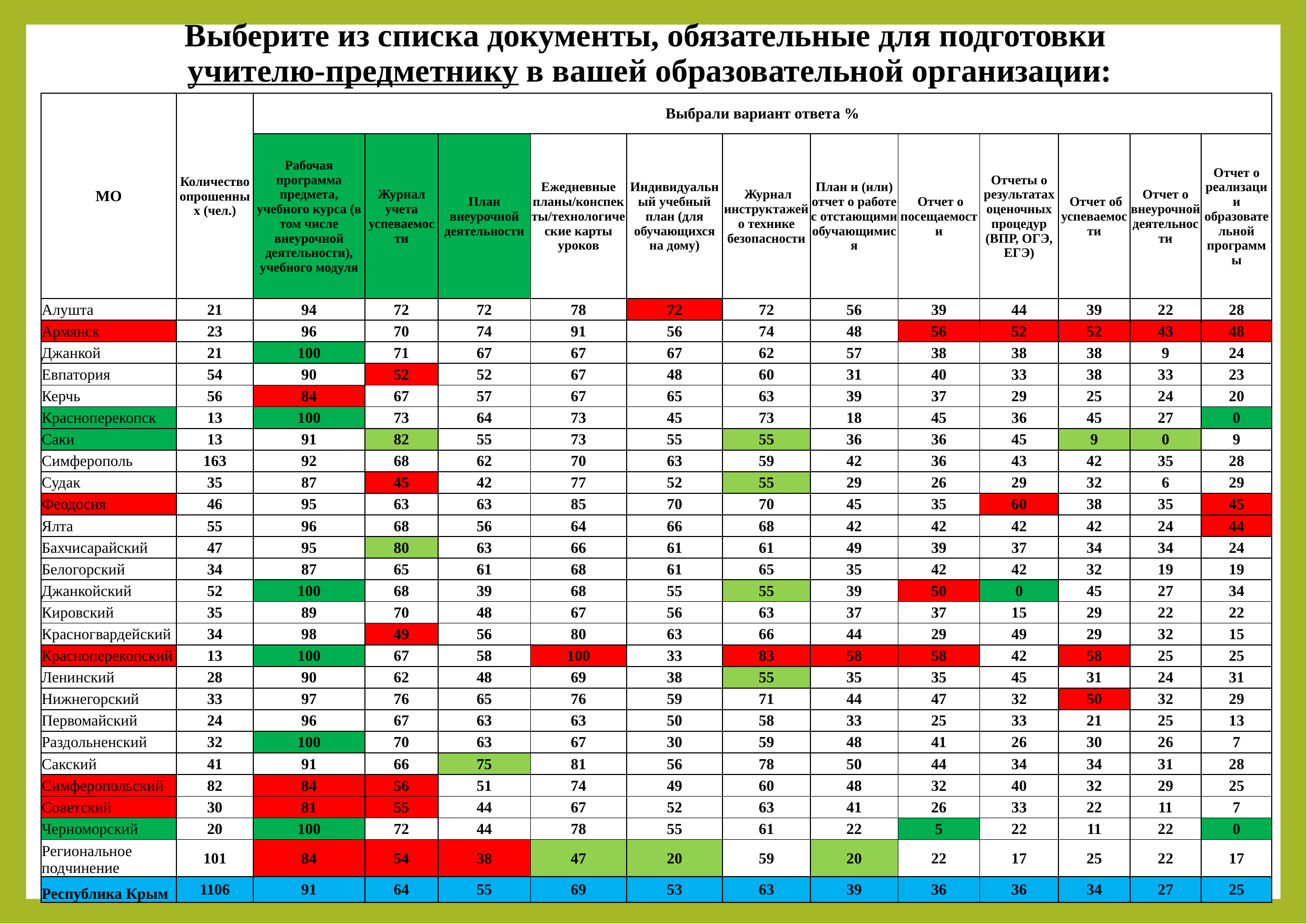

# Выберите из списка документы, обязательные для подготовки учителю-предметнику в вашей образовательной организации:
| МО | Количество опрошенных (чел.) | Выбрали вариант ответа % |  |  |  |  |  |  |  |  |  |  |  |
| --- | --- | --- | --- | --- | --- | --- | --- | --- | --- | --- | --- | --- | --- |
|  |  | Рабочая программа предмета, учебного курса (в том числе внеурочной деятельности), учебного модуля | Журнал учета успеваемости | План внеурочной деятельности | Ежедневные планы/конспекты/технологические карты уроков | Индивидуальный учебный план (для обучающихся на дому) | Журнал инструктажей о технике безопасности | План и (или) отчет о работе с отстающими обучающимися | Отчет о посещаемости | Отчеты о результатах оценочных процедур (ВПР, ОГЭ, ЕГЭ) | Отчет об успеваемости | Отчет о внеурочной деятельности | Отчет о реализации образовательной программы |
| Алушта | 21 | 94 | 72 | 72 | 78 | 72 | 72 | 56 | 39 | 44 | 39 | 22 | 28 |
| Армянск | 23 | 96 | 70 | 74 | 91 | 56 | 74 | 48 | 56 | 52 | 52 | 43 | 48 |
| Джанкой | 21 | 100 | 71 | 67 | 67 | 67 | 62 | 57 | 38 | 38 | 38 | 9 | 24 |
| Евпатория | 54 | 90 | 52 | 52 | 67 | 48 | 60 | 31 | 40 | 33 | 38 | 33 | 23 |
| Керчь | 56 | 84 | 67 | 57 | 67 | 65 | 63 | 39 | 37 | 29 | 25 | 24 | 20 |
| Красноперекопск | 13 | 100 | 73 | 64 | 73 | 45 | 73 | 18 | 45 | 36 | 45 | 27 | 0 |
| Саки | 13 | 91 | 82 | 55 | 73 | 55 | 55 | 36 | 36 | 45 | 9 | 0 | 9 |
| Симферополь | 163 | 92 | 68 | 62 | 70 | 63 | 59 | 42 | 36 | 43 | 42 | 35 | 28 |
| Судак | 35 | 87 | 45 | 42 | 77 | 52 | 55 | 29 | 26 | 29 | 32 | 6 | 29 |
| Феодосия | 46 | 95 | 63 | 63 | 85 | 70 | 70 | 45 | 35 | 60 | 38 | 35 | 45 |
| Ялта | 55 | 96 | 68 | 56 | 64 | 66 | 68 | 42 | 42 | 42 | 42 | 24 | 44 |
| Бахчисарайский | 47 | 95 | 80 | 63 | 66 | 61 | 61 | 49 | 39 | 37 | 34 | 34 | 24 |
| Белогорский | 34 | 87 | 65 | 61 | 68 | 61 | 65 | 35 | 42 | 42 | 32 | 19 | 19 |
| Джанкойский | 52 | 100 | 68 | 39 | 68 | 55 | 55 | 39 | 50 | 0 | 45 | 27 | 34 |
| Кировский | 35 | 89 | 70 | 48 | 67 | 56 | 63 | 37 | 37 | 15 | 29 | 22 | 22 |
| Красногвардейский | 34 | 98 | 49 | 56 | 80 | 63 | 66 | 44 | 29 | 49 | 29 | 32 | 15 |
| Красноперекопский | 13 | 100 | 67 | 58 | 100 | 33 | 83 | 58 | 58 | 42 | 58 | 25 | 25 |
| Ленинский | 28 | 90 | 62 | 48 | 69 | 38 | 55 | 35 | 35 | 45 | 31 | 24 | 31 |
| Нижнегорский | 33 | 97 | 76 | 65 | 76 | 59 | 71 | 44 | 47 | 32 | 50 | 32 | 29 |
| Первомайский | 24 | 96 | 67 | 63 | 63 | 50 | 58 | 33 | 25 | 33 | 21 | 25 | 13 |
| Раздольненский | 32 | 100 | 70 | 63 | 67 | 30 | 59 | 48 | 41 | 26 | 30 | 26 | 7 |
| Сакский | 41 | 91 | 66 | 75 | 81 | 56 | 78 | 50 | 44 | 34 | 34 | 31 | 28 |
| Симферопольский | 82 | 84 | 56 | 51 | 74 | 49 | 60 | 48 | 32 | 40 | 32 | 29 | 25 |
| Советский | 30 | 81 | 55 | 44 | 67 | 52 | 63 | 41 | 26 | 33 | 22 | 11 | 7 |
| Черноморский | 20 | 100 | 72 | 44 | 78 | 55 | 61 | 22 | 5 | 22 | 11 | 22 | 0 |
| Региональное подчинение | 101 | 84 | 54 | 38 | 47 | 20 | 59 | 20 | 22 | 17 | 25 | 22 | 17 |
| Республика Крым | 1106 | 91 | 64 | 55 | 69 | 53 | 63 | 39 | 36 | 36 | 34 | 27 | 25 |